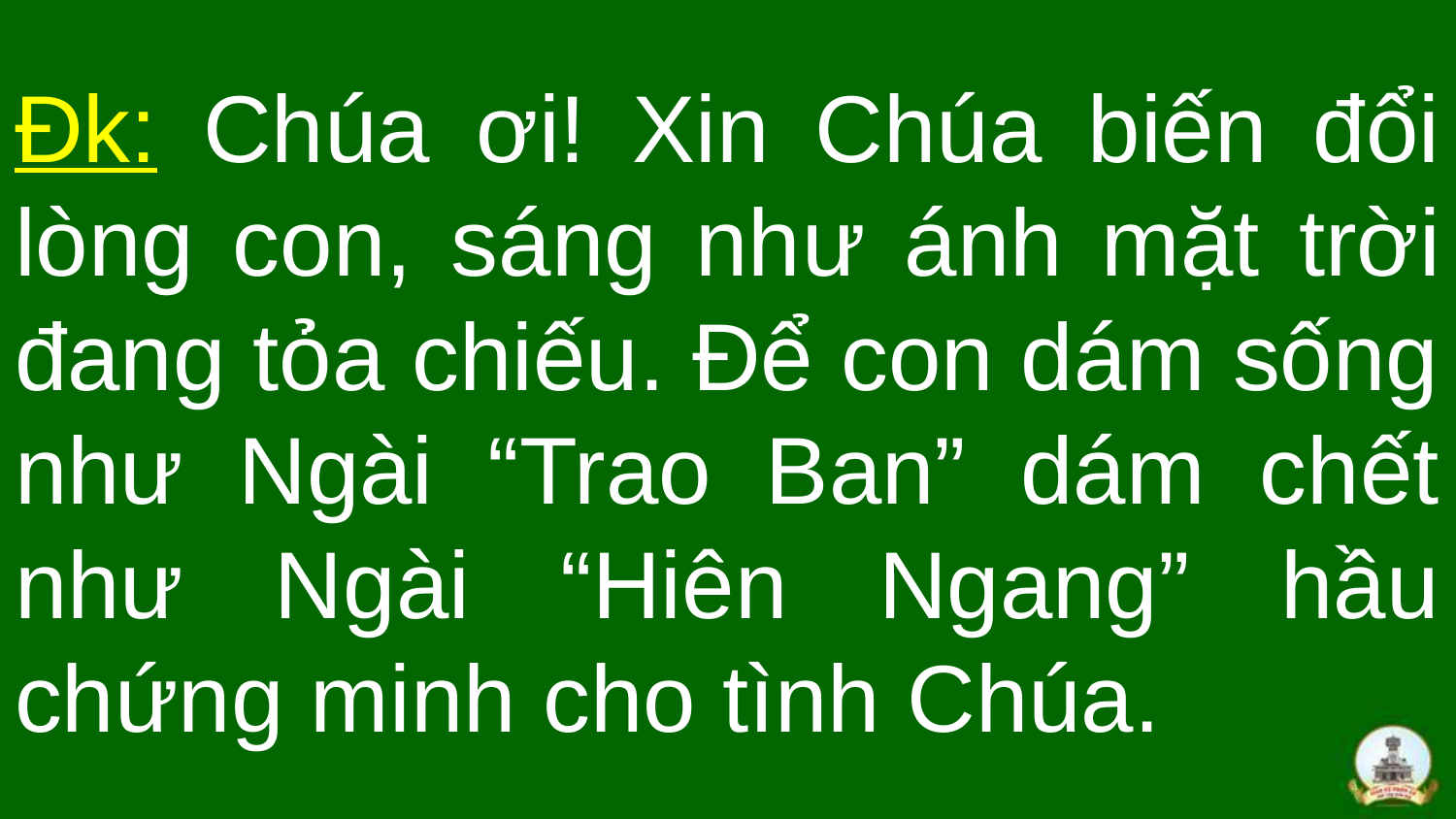

# Đk: Chúa ơi! Xin Chúa biến đổi lòng con, sáng như ánh mặt trời đang tỏa chiếu. Để con dám sống như Ngài “Trao Ban” dám chết như Ngài “Hiên Ngang” hầu chứng minh cho tình Chúa.